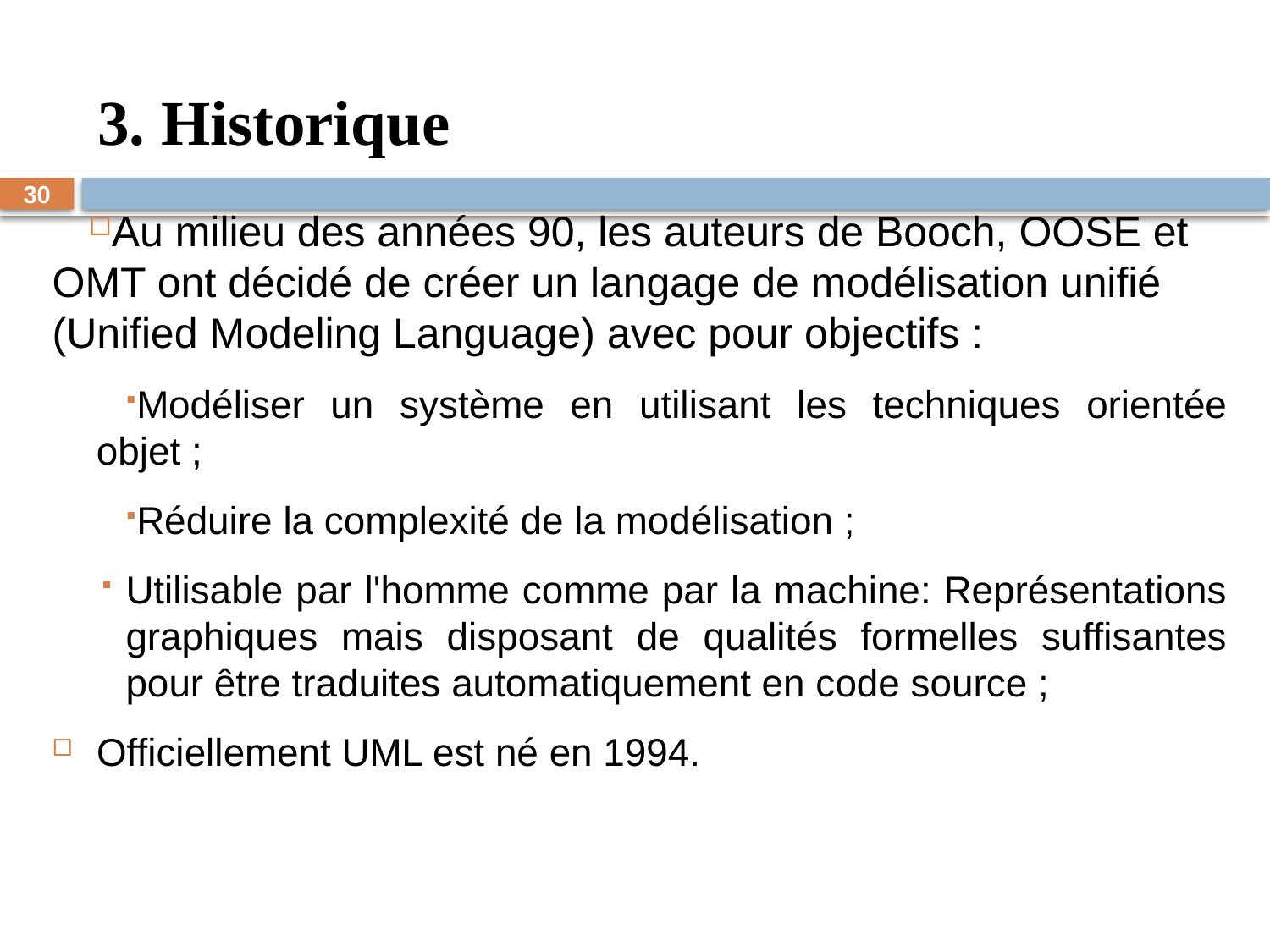

# 3. Historique
30
Au milieu des années 90, les auteurs de Booch, OOSE et OMT ont décidé de créer un langage de modélisation unifié (Unified Modeling Language) avec pour objectifs :
Modéliser un système en utilisant les techniques orientée objet ;
Réduire la complexité de la modélisation ;
Utilisable par l'homme comme par la machine: Représentations graphiques mais disposant de qualités formelles suffisantes pour être traduites automatiquement en code source ;
Officiellement UML est né en 1994.